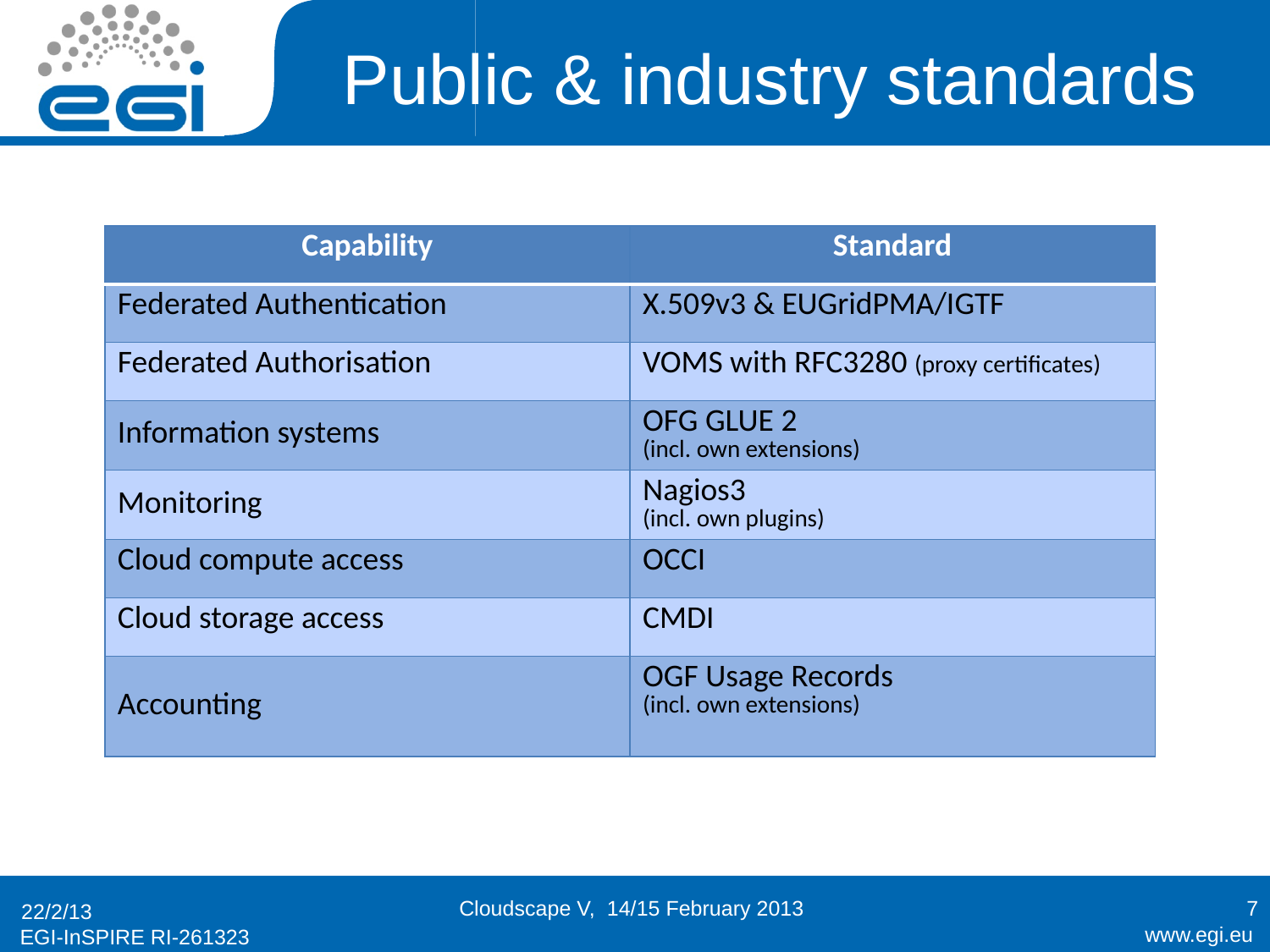

# Public & industry standards
| Capability | Standard |
| --- | --- |
| Federated Authentication | X.509v3 & EUGridPMA/IGTF |
| Federated Authorisation | VOMS with RFC3280 (proxy certificates) |
| Information systems | OFG GLUE 2 (incl. own extensions) |
| Monitoring | Nagios3 (incl. own plugins) |
| Cloud compute access | OCCI |
| Cloud storage access | CMDI |
| Accounting | OGF Usage Records (incl. own extensions) |
Cloudscape V,  14/15 February 2013
7
22/2/13